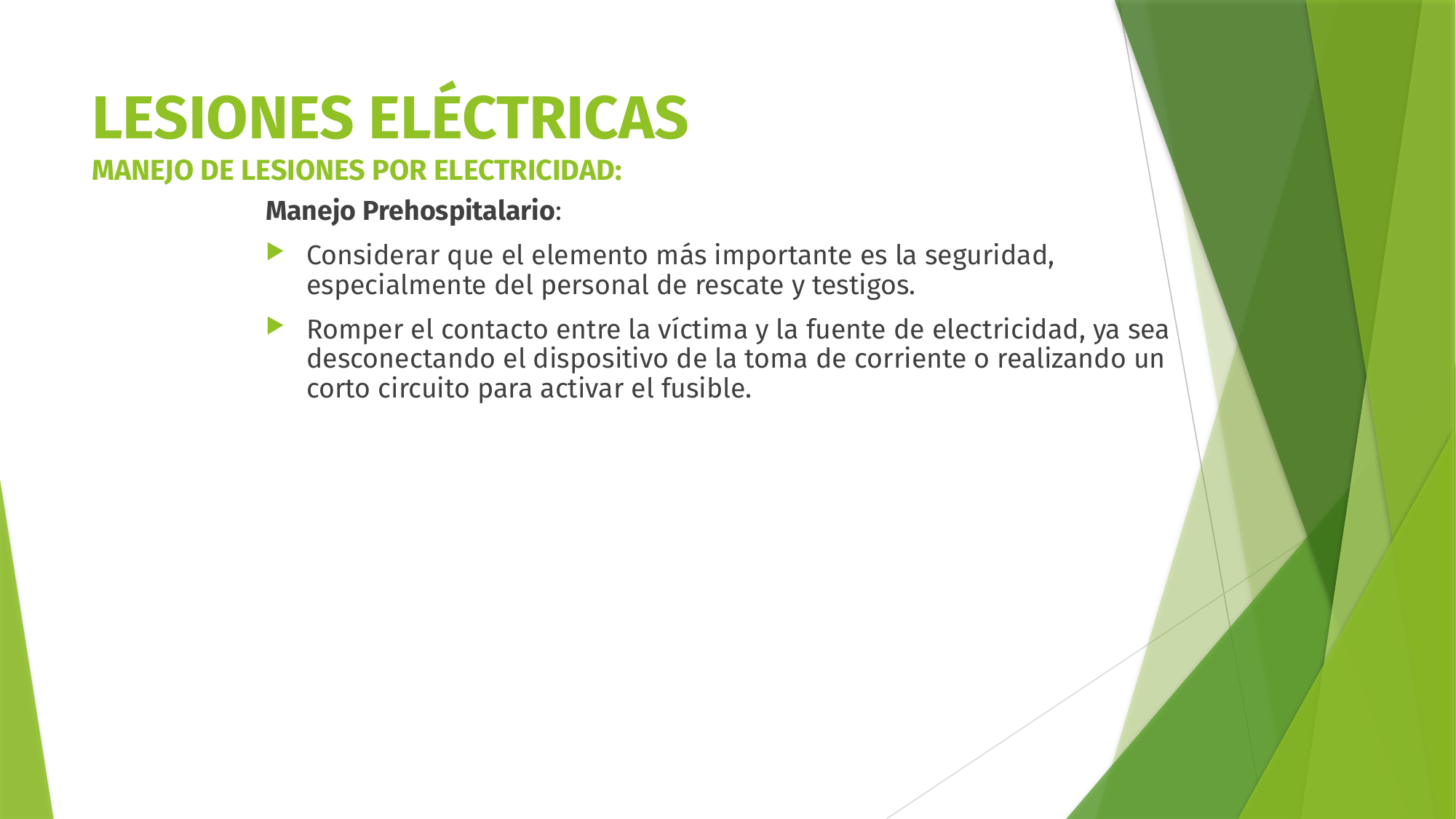

# LESIONES ELÉCTRICAS MANEJO DE LESIONES POR ELECTRICIDAD:
Manejo Prehospitalario:
Considerar que el elemento más importante es la seguridad, especialmente del personal de rescate y testigos.
Romper el contacto entre la víctima y la fuente de electricidad, ya sea desconectando el dispositivo de la toma de corriente o realizando un corto circuito para activar el fusible.